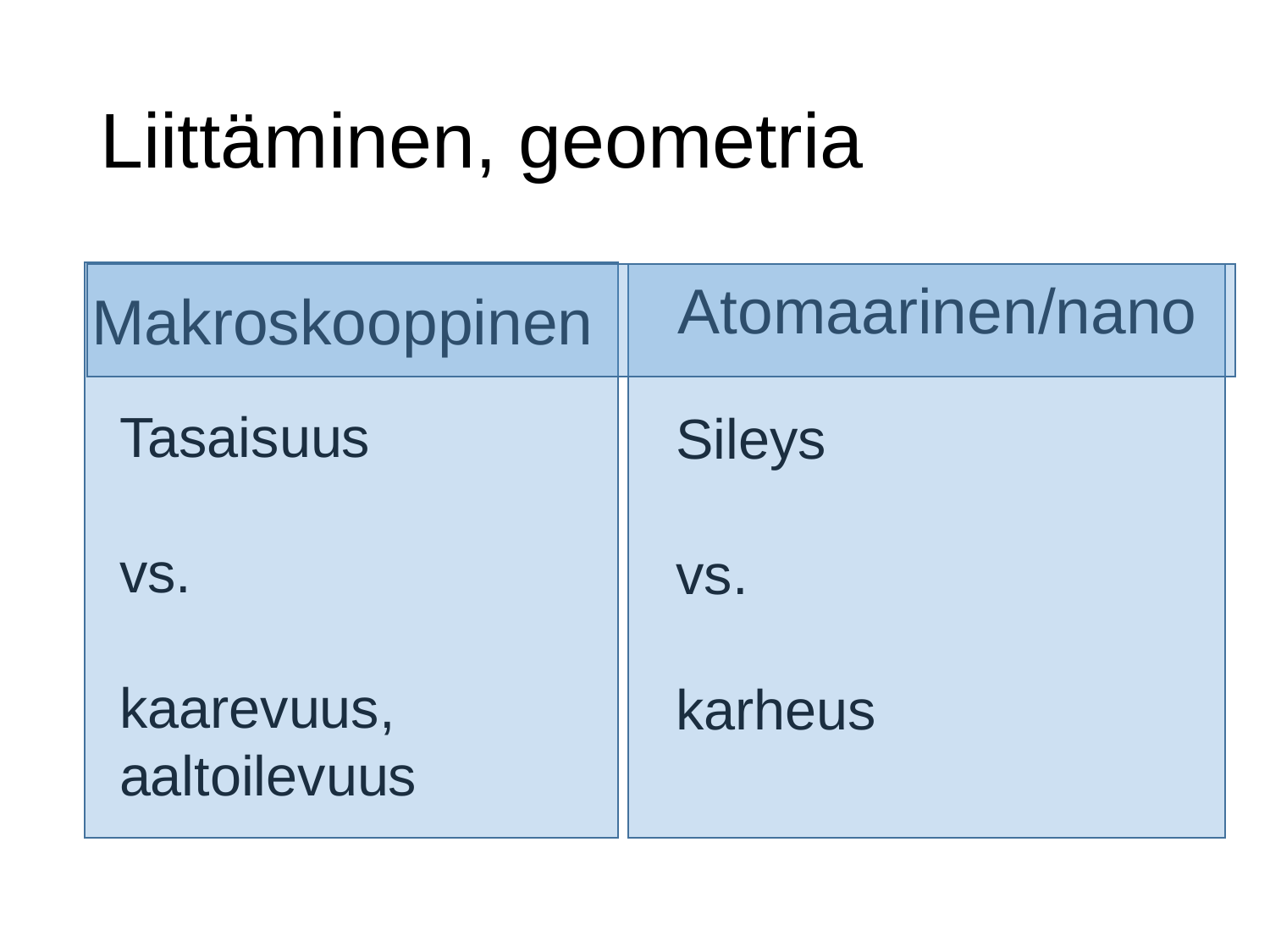

# Liittäminen, geometria

Atomaarinen/nano
Makroskooppinen
Tasaisuus

vs.

kaarevuus,
aaltoilevuus

Sileys

vs.

karheus